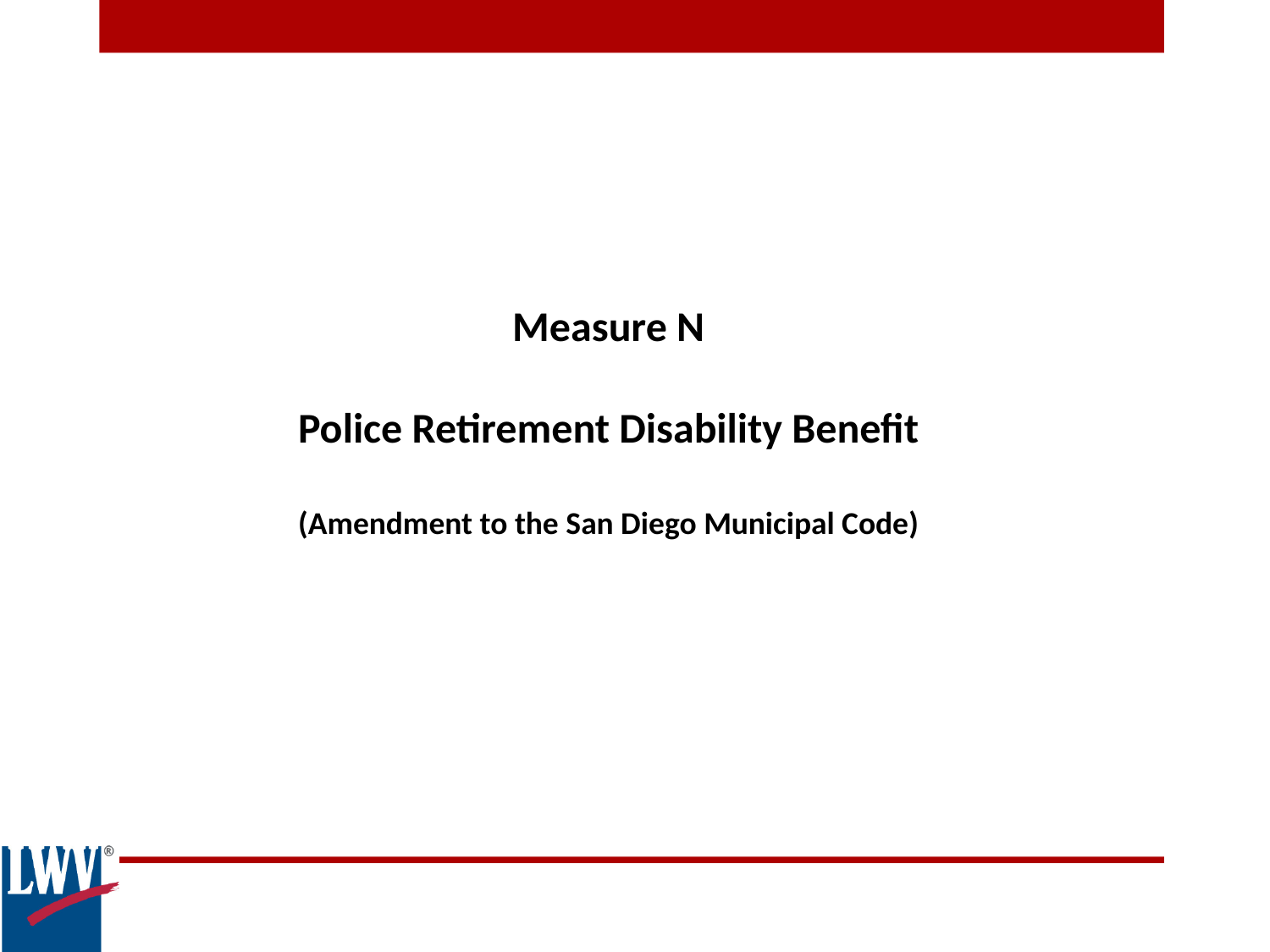

Measure N
Police Retirement Disability Benefit

(Amendment to the San Diego Municipal Code)